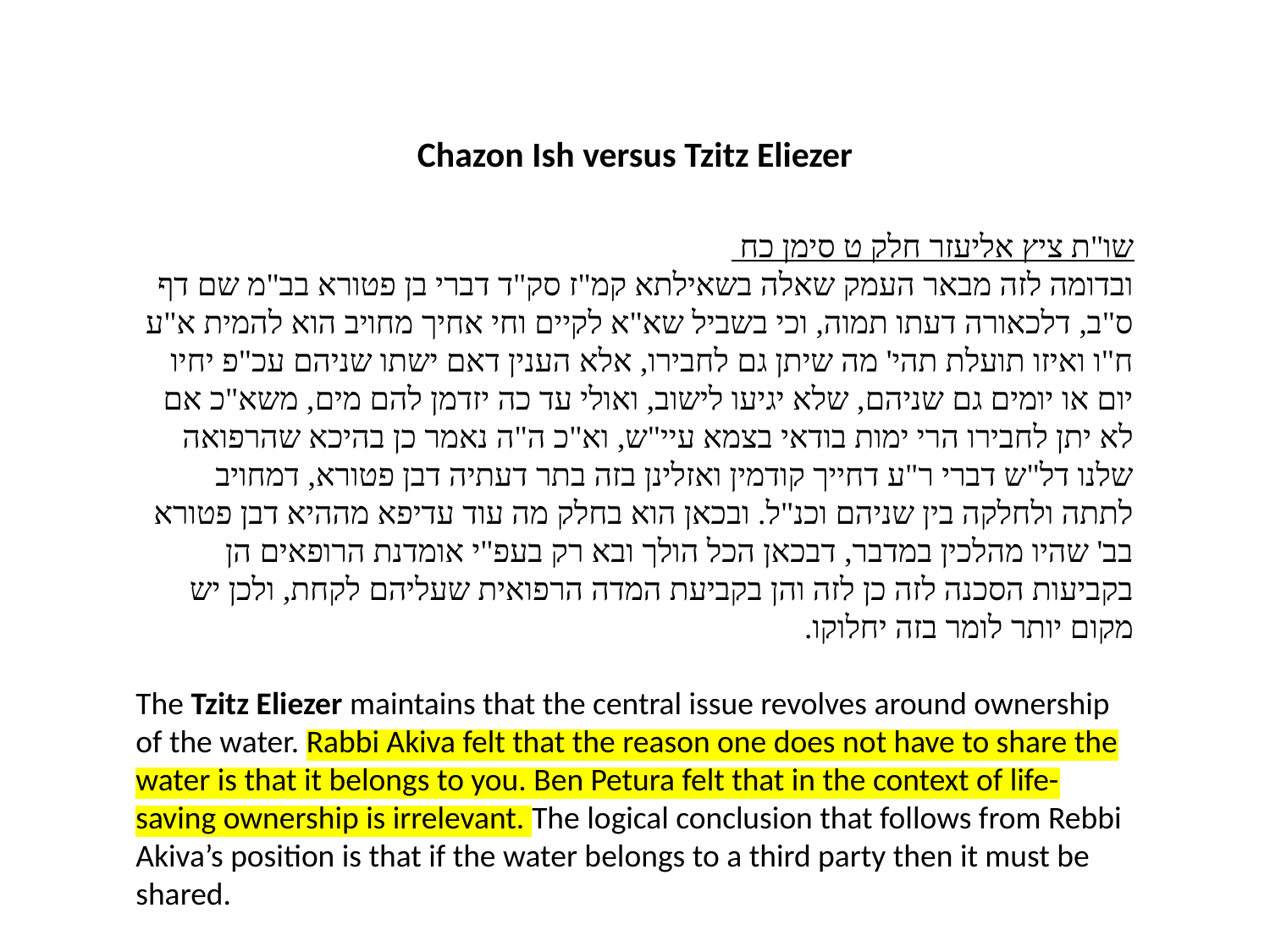

Chazon Ish versus Tzitz Eliezer

שו"ת ציץ אליעזר חלק ט סימן כח
ובדומה לזה מבאר העמק שאלה בשאילתא קמ"ז סק"ד דברי בן פטורא בב"מ שם דף ס"ב, דלכאורה דעתו תמוה, וכי בשביל שא"א לקיים וחי אחיך מחויב הוא להמית א"ע ח"ו ואיזו תועלת תהי' מה שיתן גם לחבירו, אלא הענין דאם ישתו שניהם עכ"פ יחיו יום או יומים גם שניהם, שלא יגיעו לישוב, ואולי עד כה יזדמן להם מים, משא"כ אם לא יתן לחבירו הרי ימות בודאי בצמא עיי"ש, וא"כ ה"ה נאמר כן בהיכא שהרפואה שלנו דל"ש דברי ר"ע דחייך קודמין ואזלינן בזה בתר דעתיה דבן פטורא, דמחויב לתתה ולחלקה בין שניהם וכנ"ל. ובכאן הוא בחלק מה עוד עדיפא מההיא דבן פטורא בב' שהיו מהלכין במדבר, דבכאן הכל הולך ובא רק בעפ"י אומדנת הרופאים הן בקביעות הסכנה לזה כן לזה והן בקביעת המדה הרפואית שעליהם לקחת, ולכן יש מקום יותר לומר בזה יחלוקו.

The Tzitz Eliezer maintains that the central issue revolves around ownership of the water. Rabbi Akiva felt that the reason one does not have to share the water is that it belongs to you. Ben Petura felt that in the context of life-saving ownership is irrelevant. The logical conclusion that follows from Rebbi Akiva’s position is that if the water belongs to a third party then it must be shared.